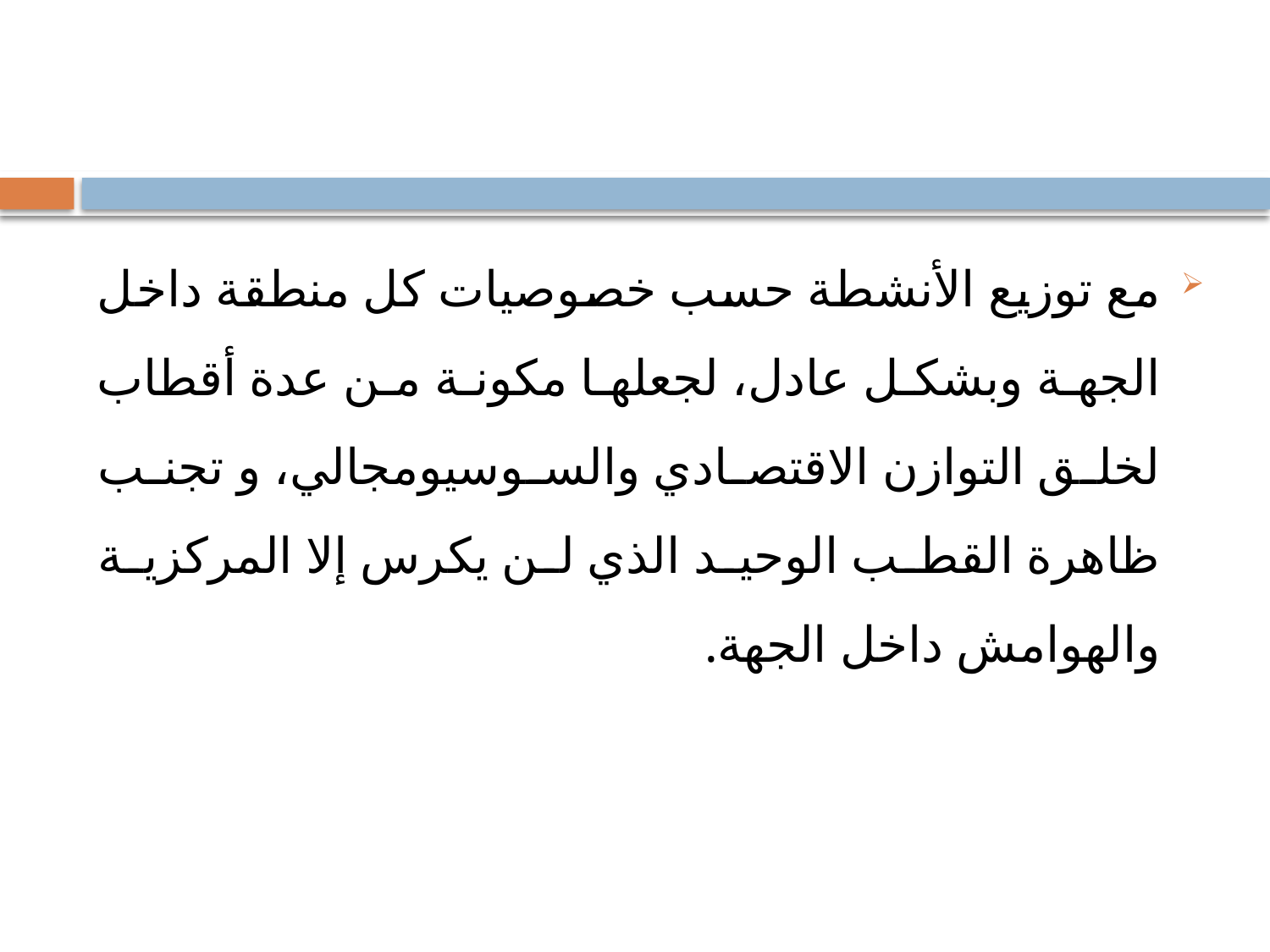

#
مع توزيع الأنشطة حسب خصوصيات كل منطقة داخل الجهة وبشكل عادل، لجعلها مكونة من عدة أقطاب لخلق التوازن الاقتصادي والسوسيومجالي، و تجنب ظاهرة القطب الوحيد الذي لن يكرس إلا المركزية والهوامش داخل الجهة.